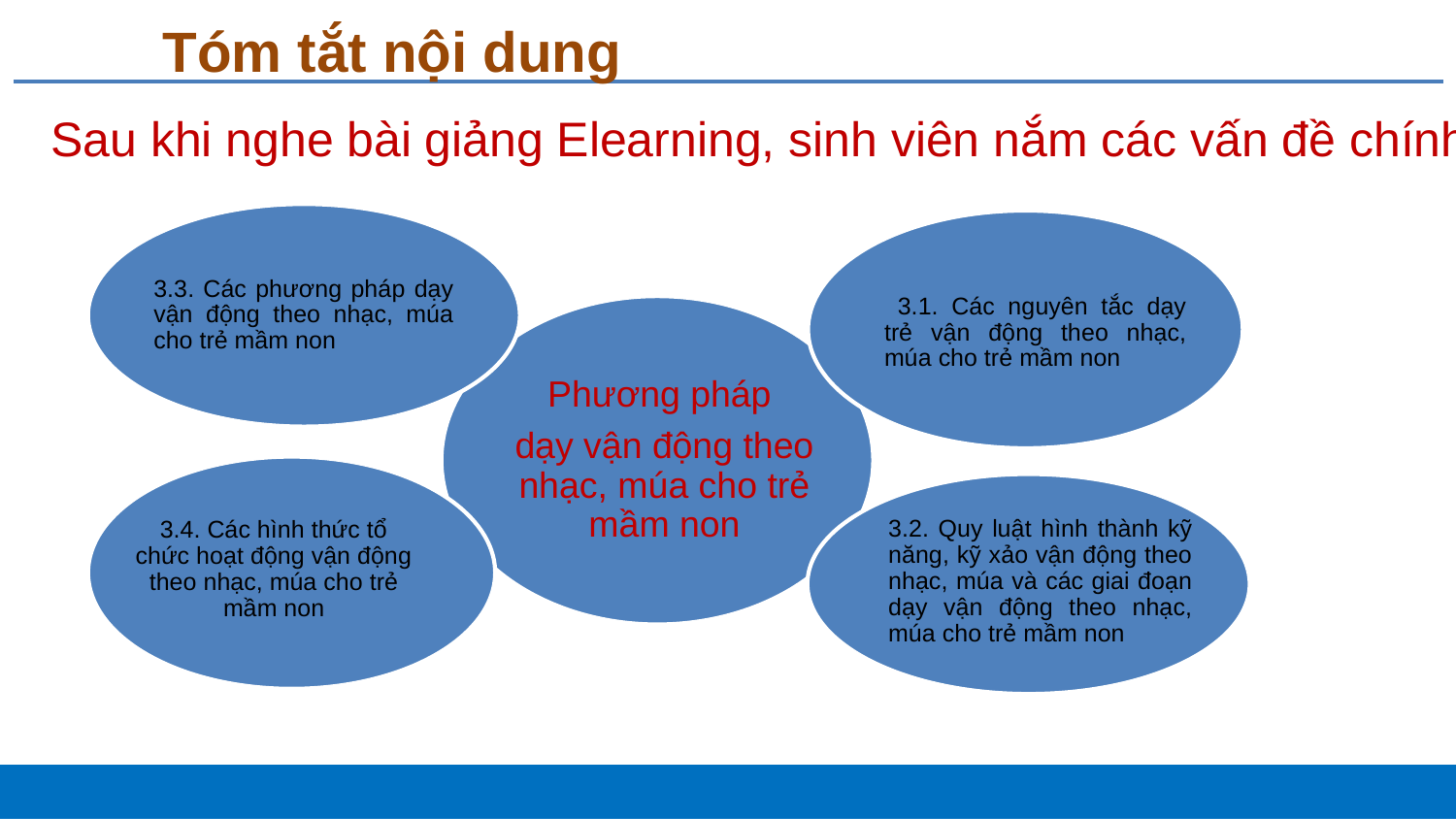

# Tóm tắt nội dung
Sau khi nghe bài giảng Elearning, sinh viên nắm các vấn đề chính:

3.3. Các phương pháp dạy vận động theo nhạc, múa cho trẻ mầm non

 3.1. Các nguyên tắc dạy trẻ vận động theo nhạc, múa cho trẻ mầm non

Phương pháp
dạy vận động theo nhạc, múa cho trẻ mầm non

3.4. Các hình thức tổ chức hoạt động vận động theo nhạc, múa cho trẻ mầm non

3.2. Quy luật hình thành kỹ năng, kỹ xảo vận động theo nhạc, múa và các giai đoạn dạy vận động theo nhạc, múa cho trẻ mầm non